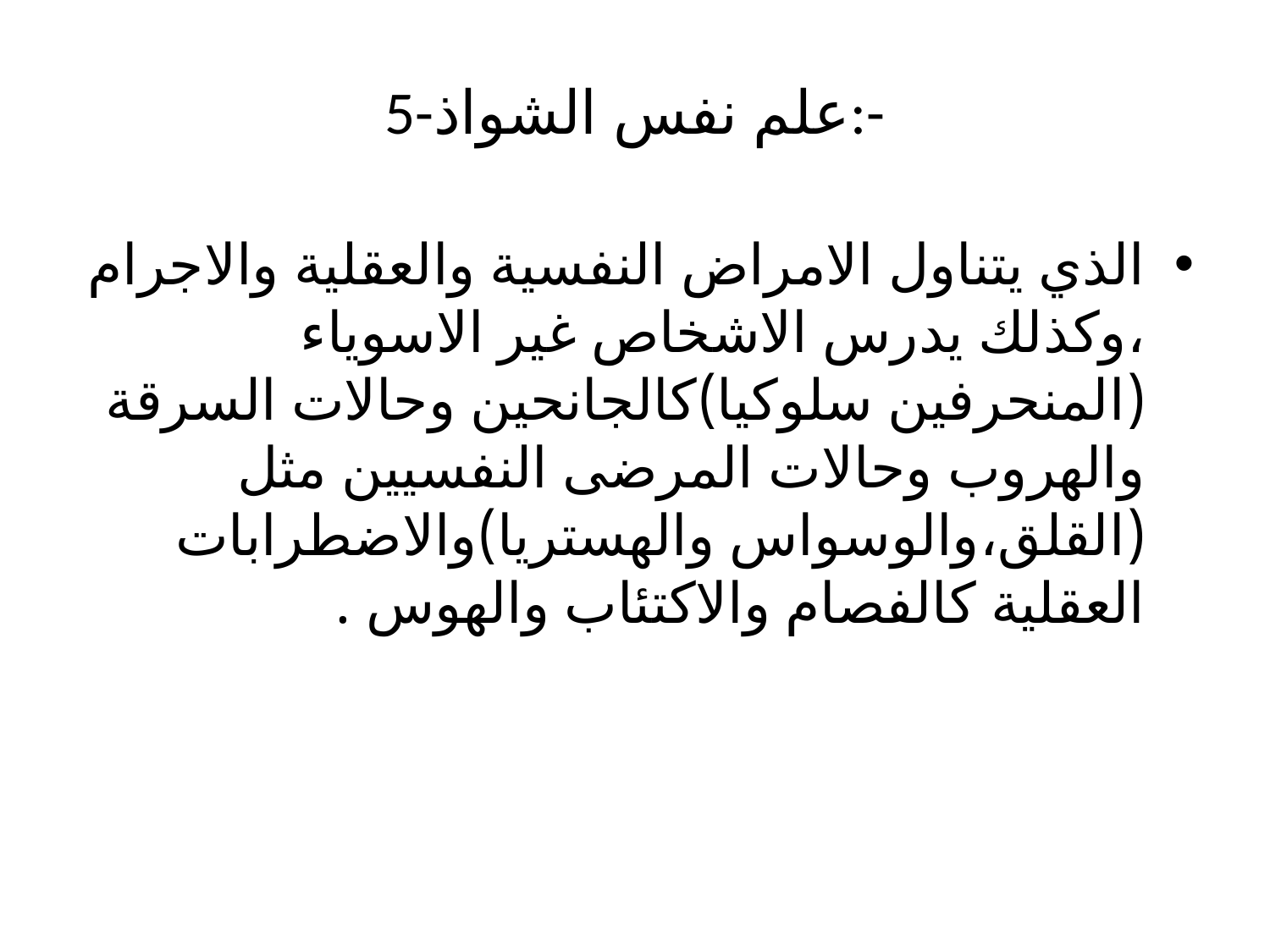

# 5-علم نفس الشواذ:-
الذي يتناول الامراض النفسية والعقلية والاجرام ،وكذلك يدرس الاشخاص غير الاسوياء (المنحرفين سلوكيا)كالجانحين وحالات السرقة والهروب وحالات المرضى النفسيين مثل (القلق،والوسواس والهستريا)والاضطرابات العقلية كالفصام والاكتئاب والهوس .